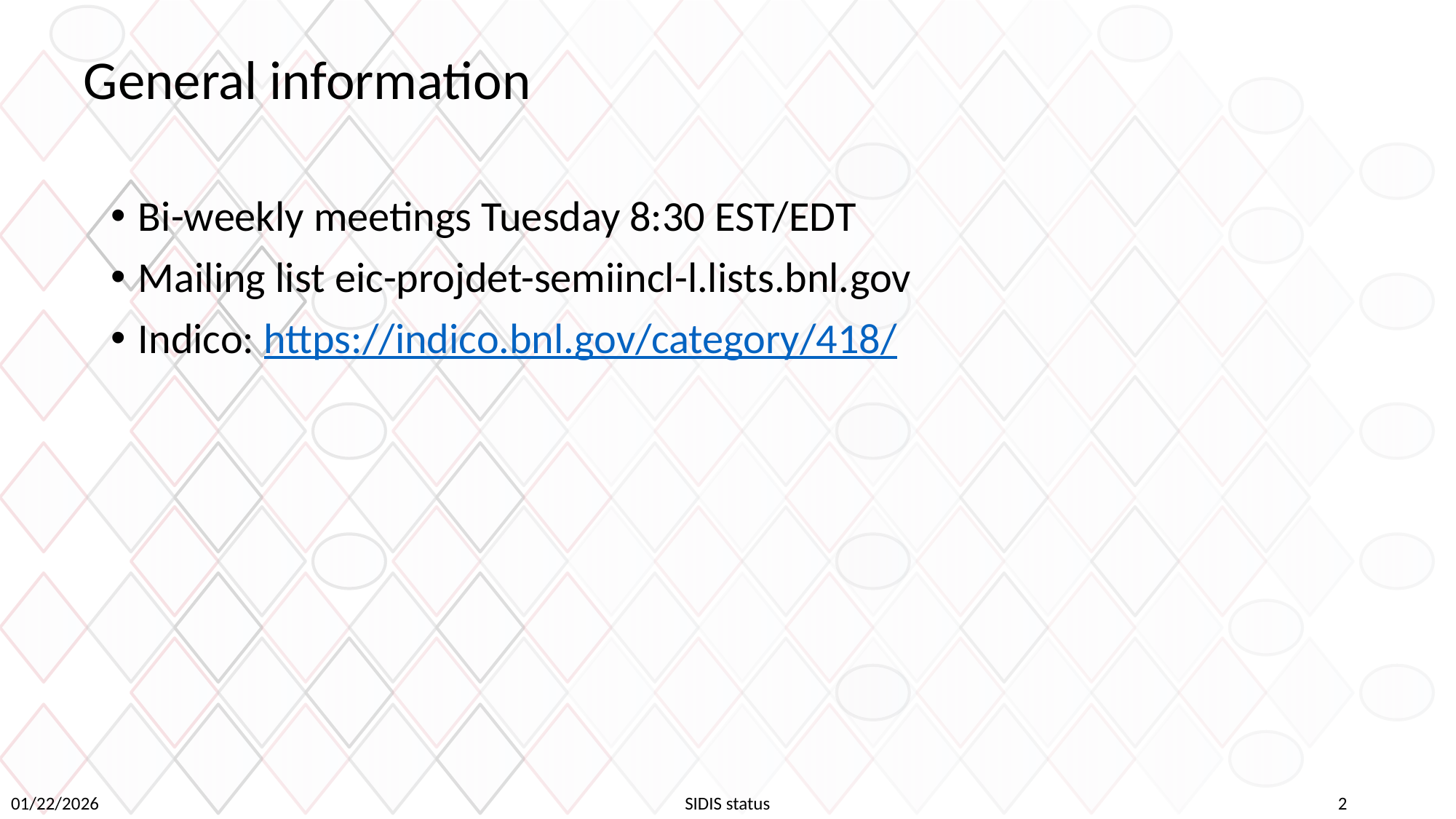

# General information
Bi-weekly meetings Tuesday 8:30 EST/EDT
Mailing list eic-projdet-semiincl-l.lists.bnl.gov
Indico: https://indico.bnl.gov/category/418/

01/22/2026
SIDIS status
2